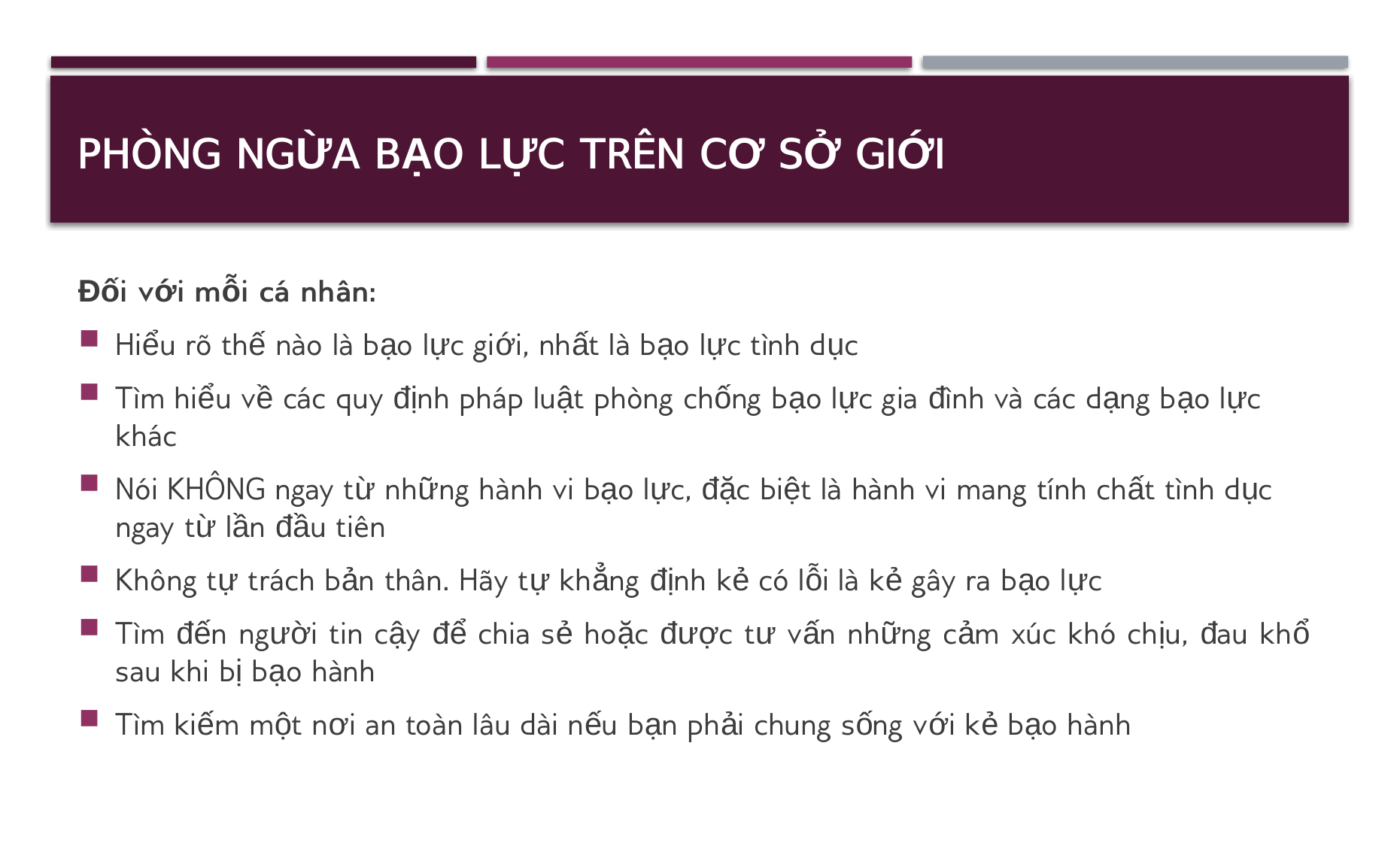

# PHÒNG NGỪA BẠO LỰC TRÊN CƠ SỞ GIỚI
Đối với mỗi cá nhân:
Hiểu rõ thế nào là bạo lực giới, nhất là bạo lực tình dục
Tìm hiểu về các quy định pháp luật phòng chống bạo lực gia đình và các dạng bạo lực khác
Nói KHÔNG ngay từ những hành vi bạo lực, đặc biệt là hành vi mang tính chất tình dục ngay từ lần đầu tiên
Không tự trách bản thân. Hãy tự khẳng định kẻ có lỗi là kẻ gây ra bạo lực
Tìm đến người tin cậy để chia sẻ hoặc được tư vấn những cảm xúc khó chịu, đau khổ sau khi bị bạo hành
Tìm kiếm một nơi an toàn lâu dài nếu bạn phải chung sống với kẻ bạo hành